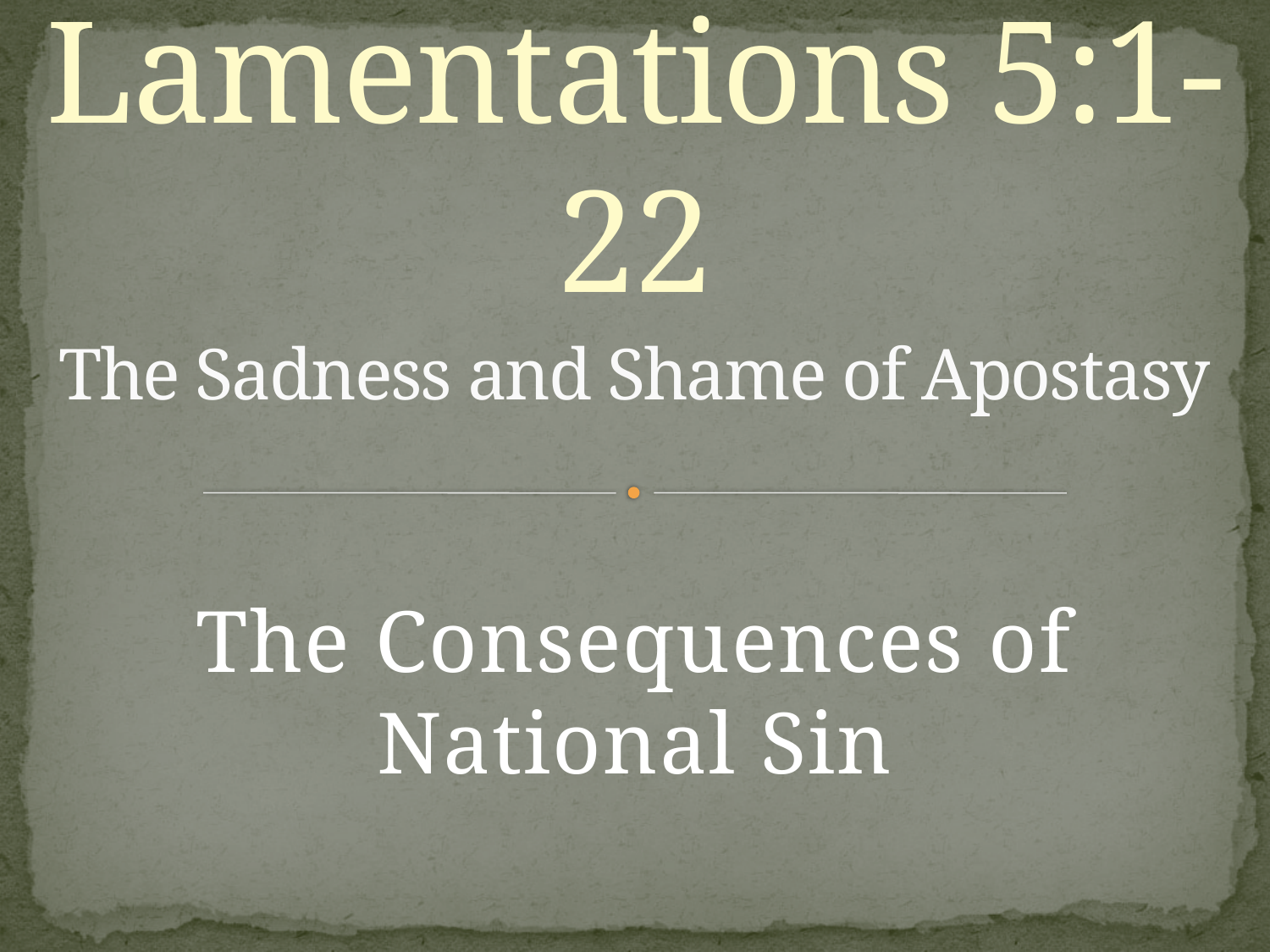

# Lamentations 5:1-22 The Sadness and Shame of Apostasy
The Consequences of National Sin